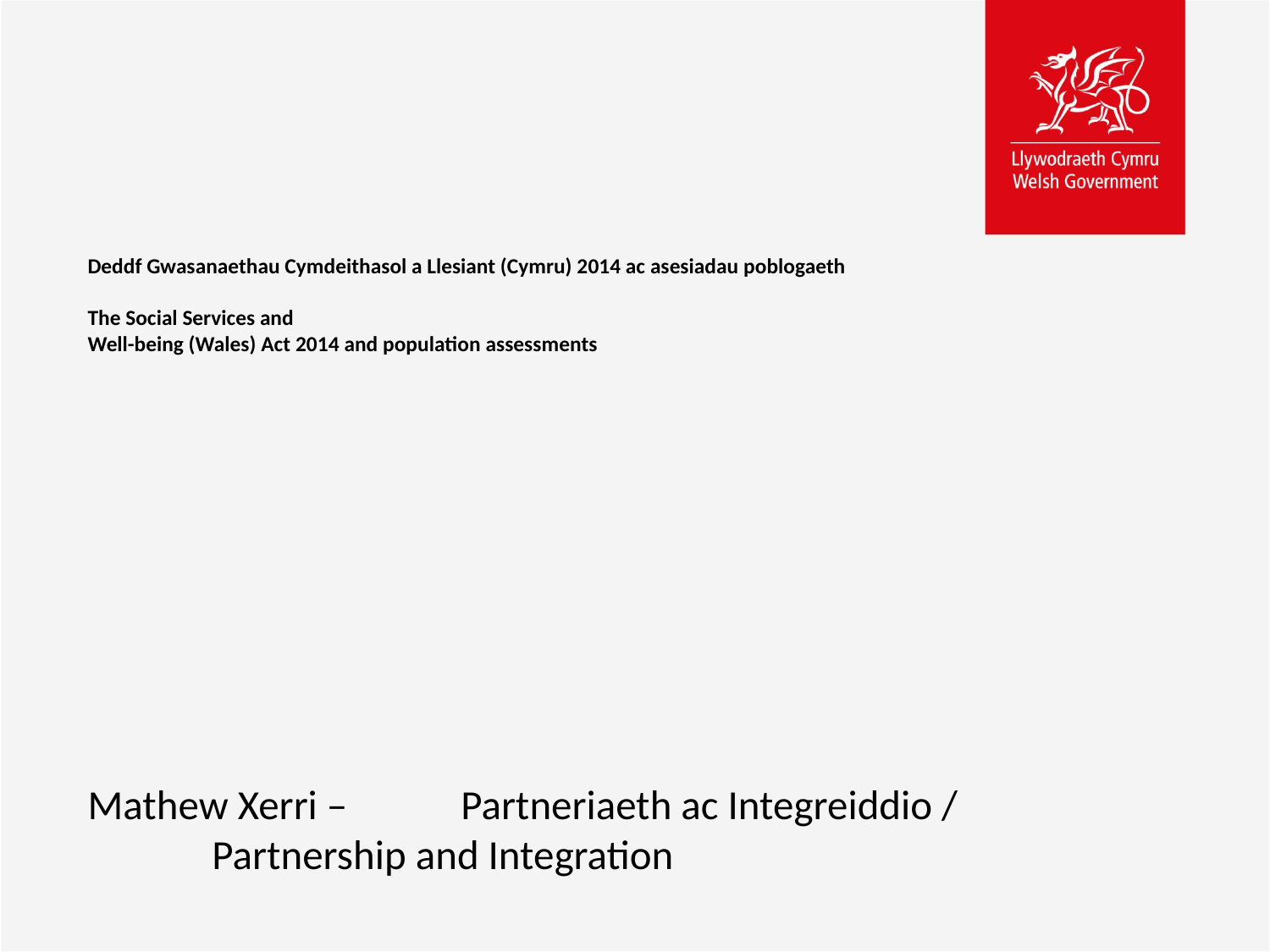

# Deddf Gwasanaethau Cymdeithasol a Llesiant (Cymru) 2014 ac asesiadau poblogaeth The Social Services and Well-being (Wales) Act 2014 and population assessments

Mathew Xerri – 	Partneriaeth ac Integreiddio /
					Partnership and Integration